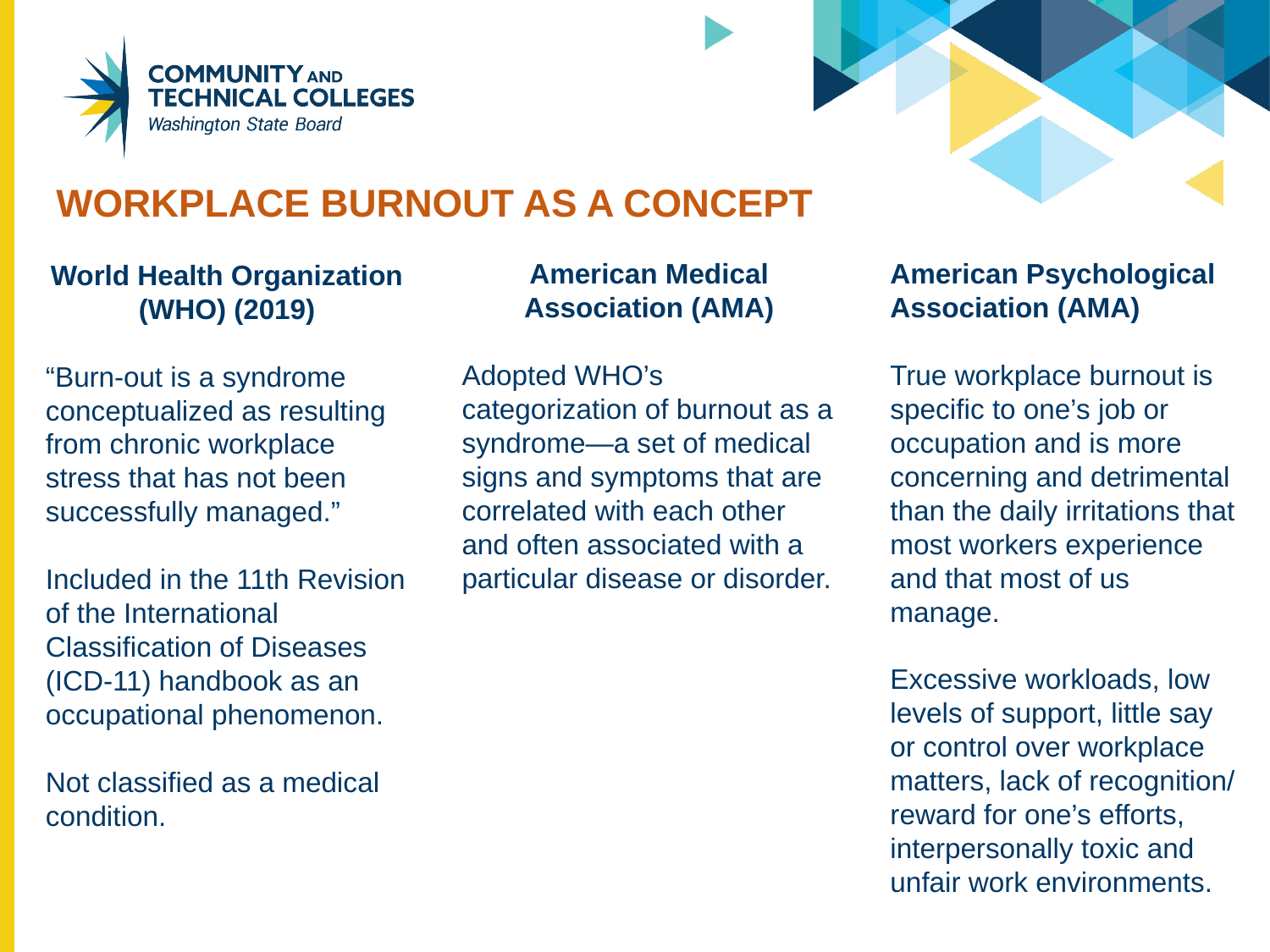

WORKPLACE BURNOUT AS A CONCEPT

American Medical Association (AMA)

Adopted WHO’s categorization of burnout as a syndrome—a set of medical signs and symptoms that are correlated with each other and often associated with a particular disease or disorder.
American Psychological Association (AMA)

True workplace burnout is specific to one’s job or occupation and is more concerning and detrimental than the daily irritations that most workers experience and that most of us manage.

Excessive workloads, low levels of support, little say or control over workplace matters, lack of recognition/ reward for one’s efforts, interpersonally toxic and unfair work environments.
World Health Organization (WHO) (2019)

“Burn-out is a syndrome conceptualized as resulting from chronic workplace stress that has not been successfully managed.”

Included in the 11th Revision of the International Classification of Diseases (ICD-11) handbook as an occupational phenomenon.

Not classified as a medical condition.